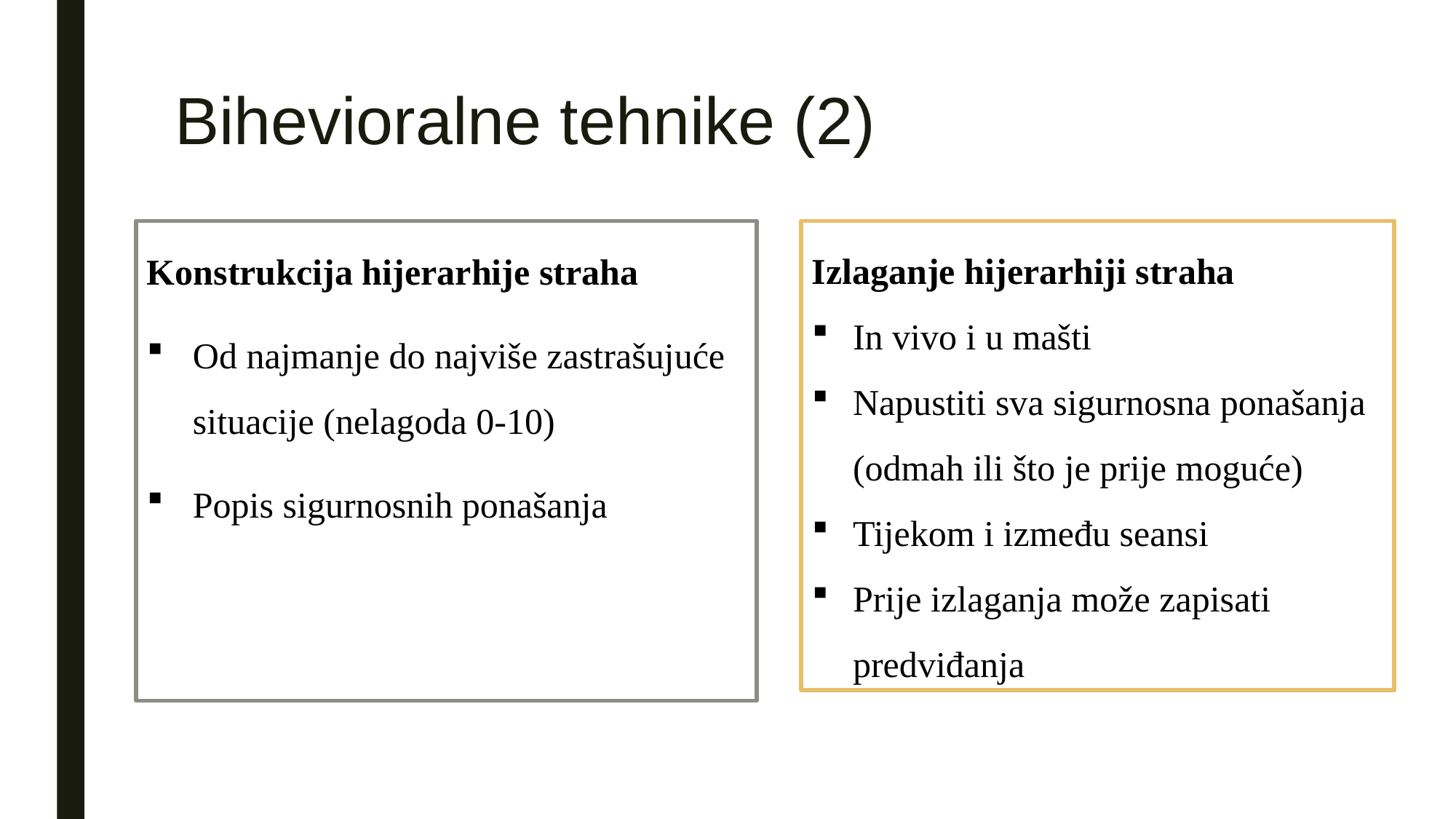

# Bihevioralne tehnike (2)
Konstrukcija hijerarhije straha
Od najmanje do najviše zastrašujuće situacije (nelagoda 0-10)
Popis sigurnosnih ponašanja

Izlaganje hijerarhiji straha
In vivo i u mašti
Napustiti sva sigurnosna ponašanja (odmah ili što je prije moguće)
Tijekom i između seansi
Prije izlaganja može zapisati predviđanja